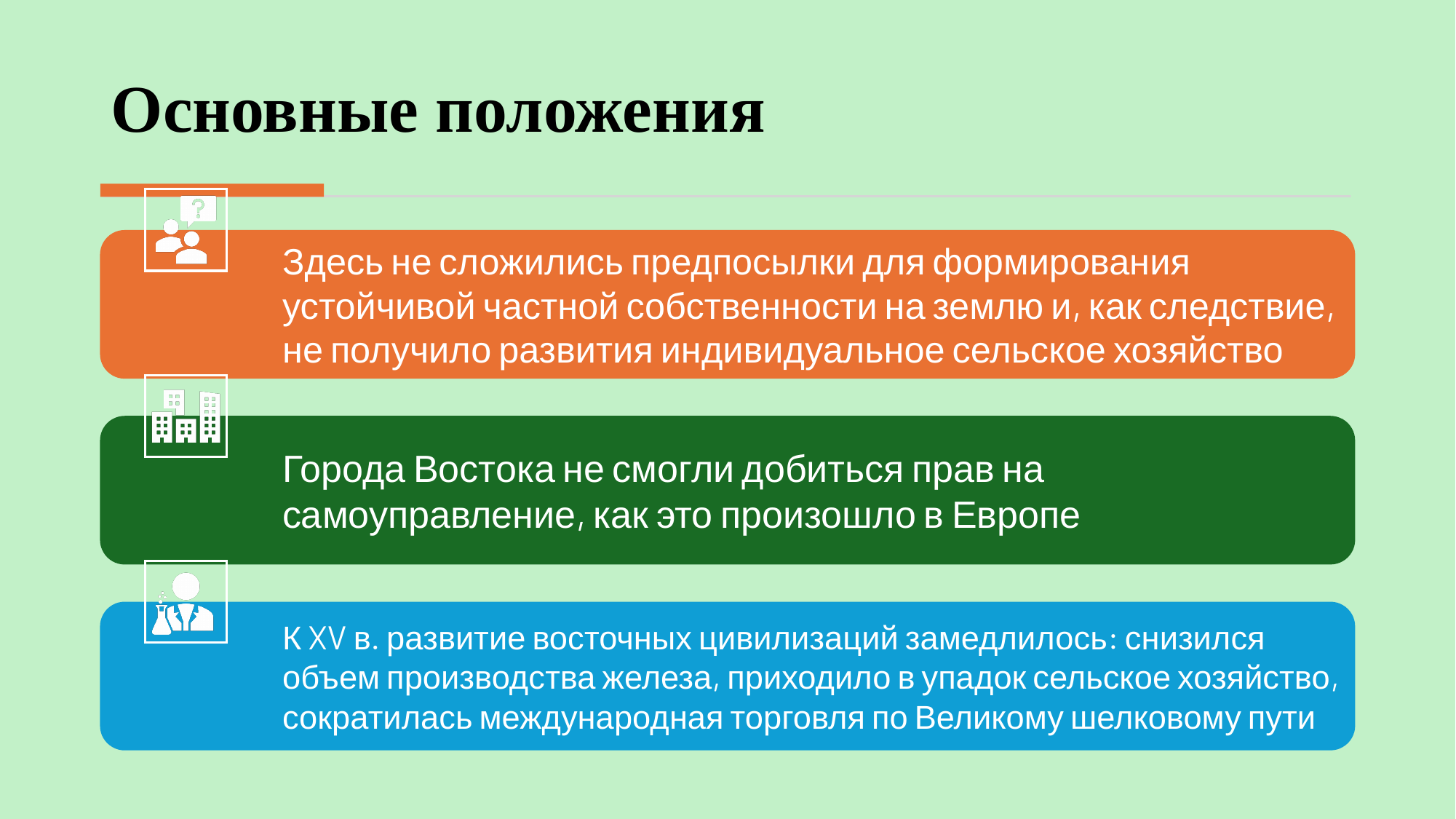

# Основные положения

Здесь не сложились предпосылки для формирования устойчивой частной собственности на землю и, как следствие, не получило развития индивидуальное сельское хозяйство
Города Востока не смогли добиться прав на самоуправление, как это произошло в Европе
К XV в. развитие восточных цивилизаций замедлилось: снизился объем производства железа, приходило в упадок сельское хозяйство, сократилась международная торговля по Великому шелковому пути